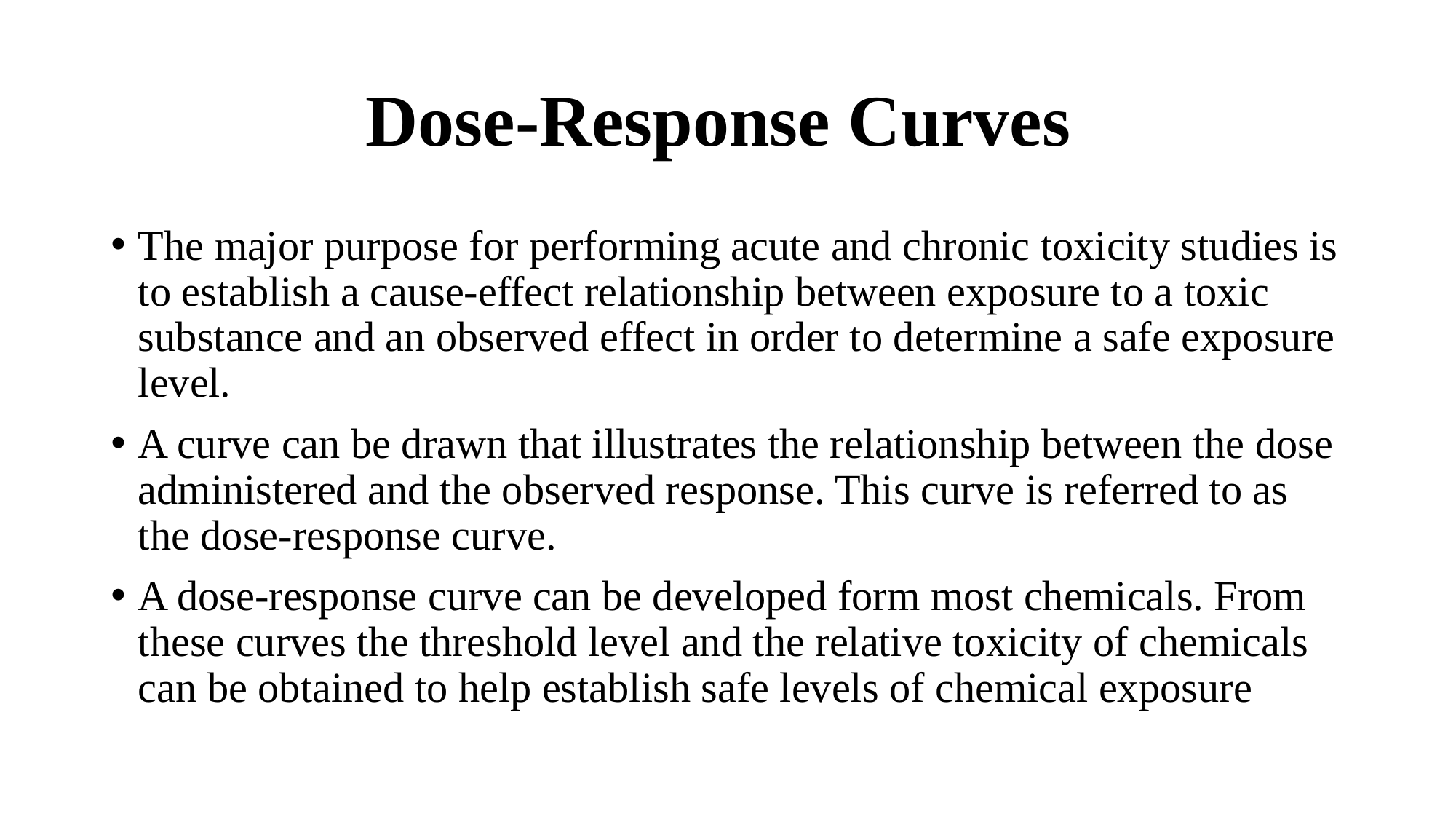

# Dose-Response Curves
The major purpose for performing acute and chronic toxicity studies is to establish a cause-effect relationship between exposure to a toxic substance and an observed effect in order to determine a safe exposure level.
A curve can be drawn that illustrates the relationship between the dose administered and the observed response. This curve is referred to as the dose-response curve.
A dose-response curve can be developed form most chemicals. From these curves the threshold level and the relative toxicity of chemicals can be obtained to help establish safe levels of chemical exposure